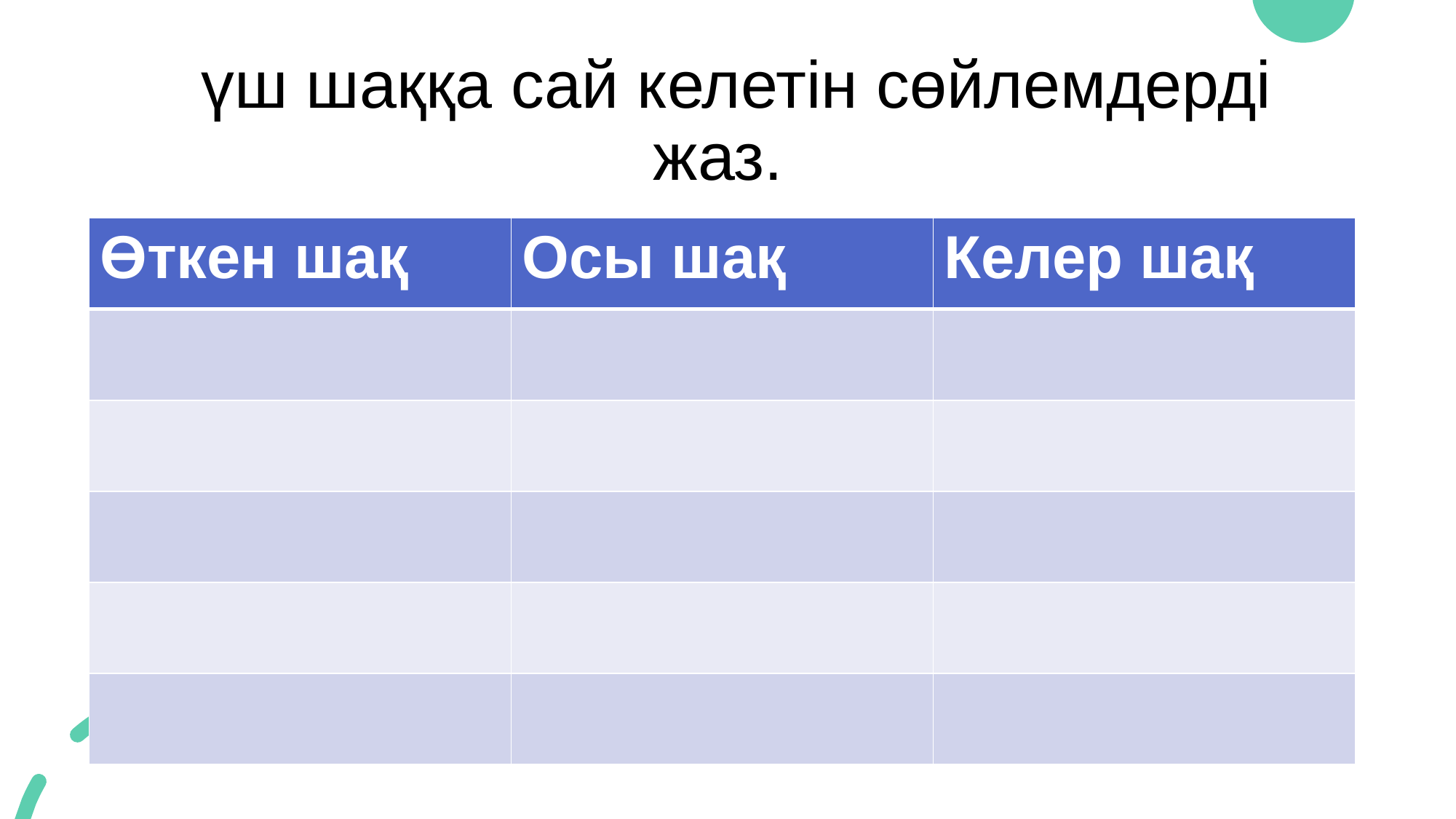

# үш шаққа сай келетін сөйлемдерді жаз.
| Өткен шақ | Осы шақ | Келер шақ |
| --- | --- | --- |
|  |  |  |
|  |  |  |
|  |  |  |
|  |  |  |
|  |  |  |